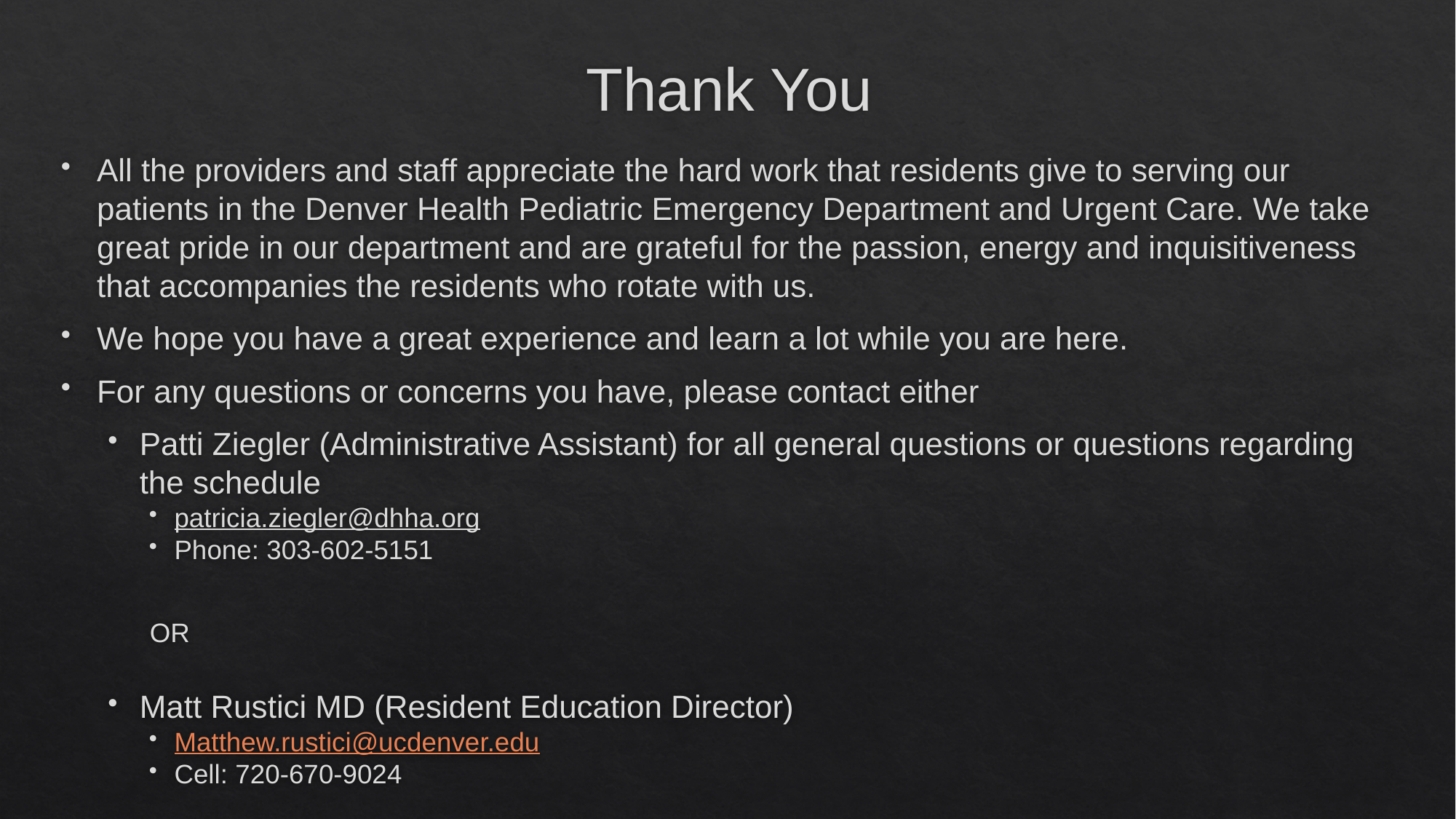

# Thank You
All the providers and staff appreciate the hard work that residents give to serving our patients in the Denver Health Pediatric Emergency Department and Urgent Care. We take great pride in our department and are grateful for the passion, energy and inquisitiveness that accompanies the residents who rotate with us.
We hope you have a great experience and learn a lot while you are here.
For any questions or concerns you have, please contact either
Patti Ziegler (Administrative Assistant) for all general questions or questions regarding the schedule
patricia.ziegler@dhha.org
Phone: 303-602-5151

OR

Matt Rustici MD (Resident Education Director)
Matthew.rustici@ucdenver.edu
Cell: 720-670-9024